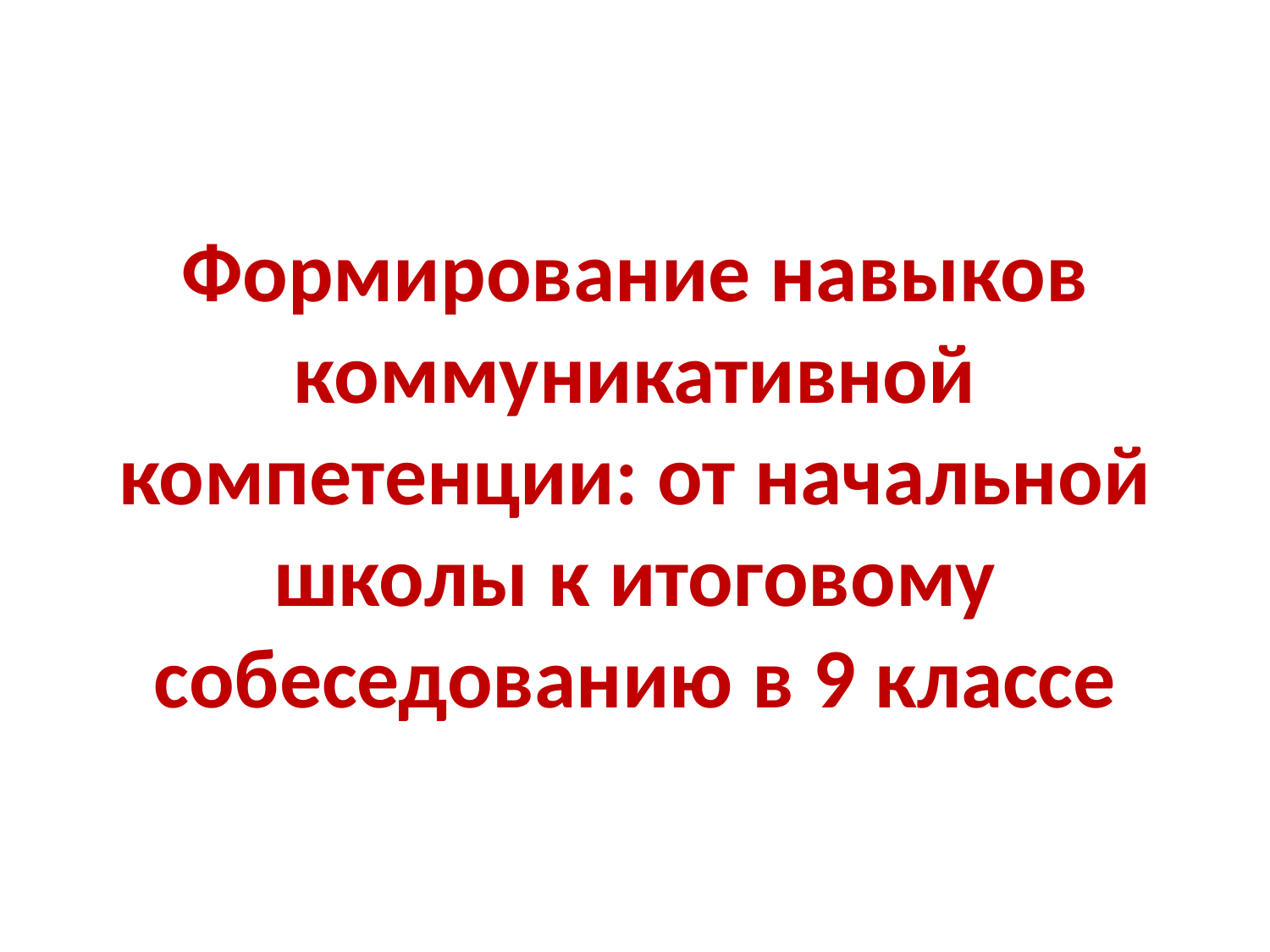

# Формирование навыков коммуникативной компетенции: от начальной школы к итоговому собеседованию в 9 классе